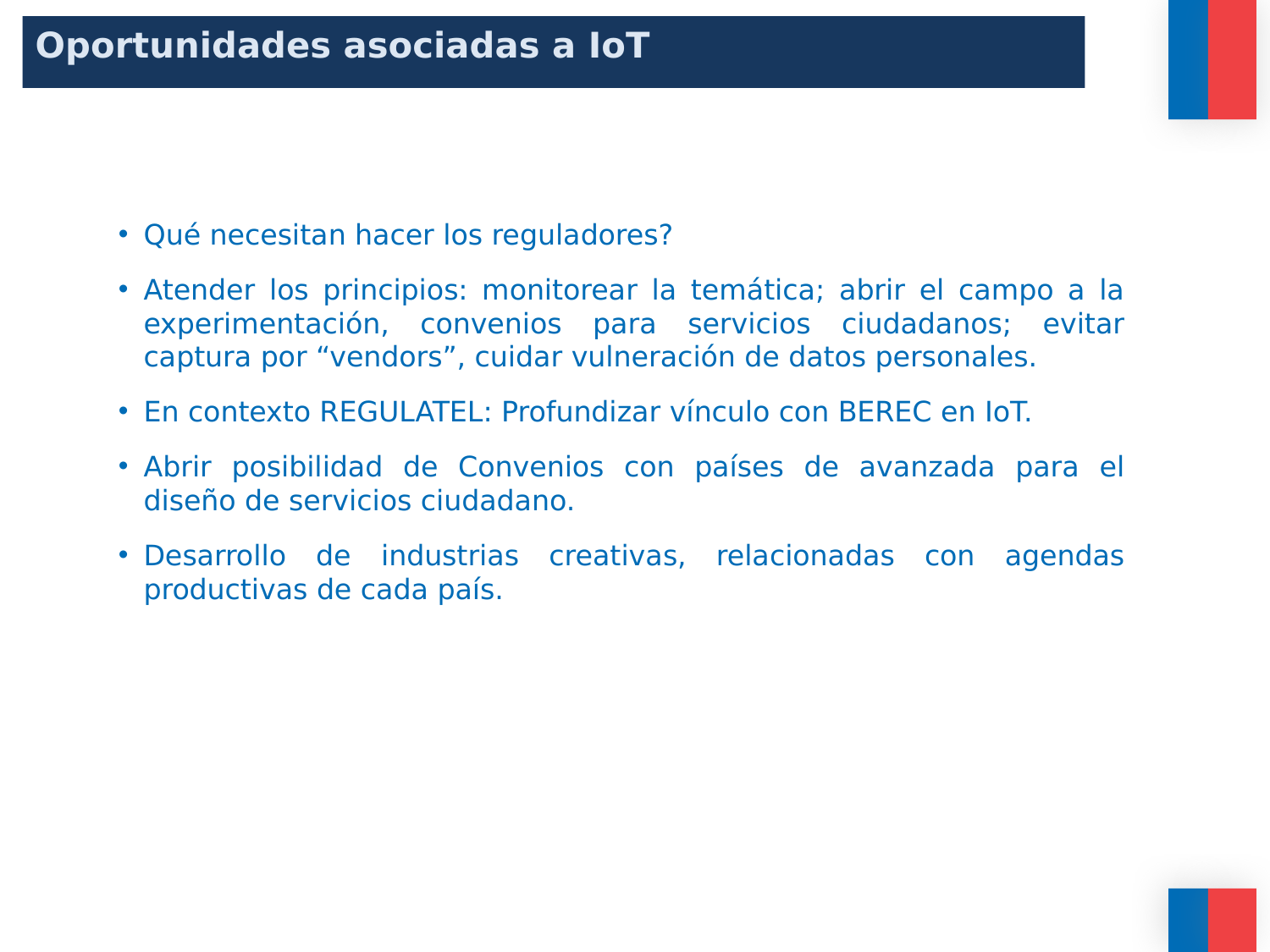

Oportunidades asociadas a IoT
Qué necesitan hacer los reguladores?
Atender los principios: monitorear la temática; abrir el campo a la experimentación, convenios para servicios ciudadanos; evitar captura por “vendors”, cuidar vulneración de datos personales.
En contexto REGULATEL: Profundizar vínculo con BEREC en IoT.
Abrir posibilidad de Convenios con países de avanzada para el diseño de servicios ciudadano.
Desarrollo de industrias creativas, relacionadas con agendas productivas de cada país.